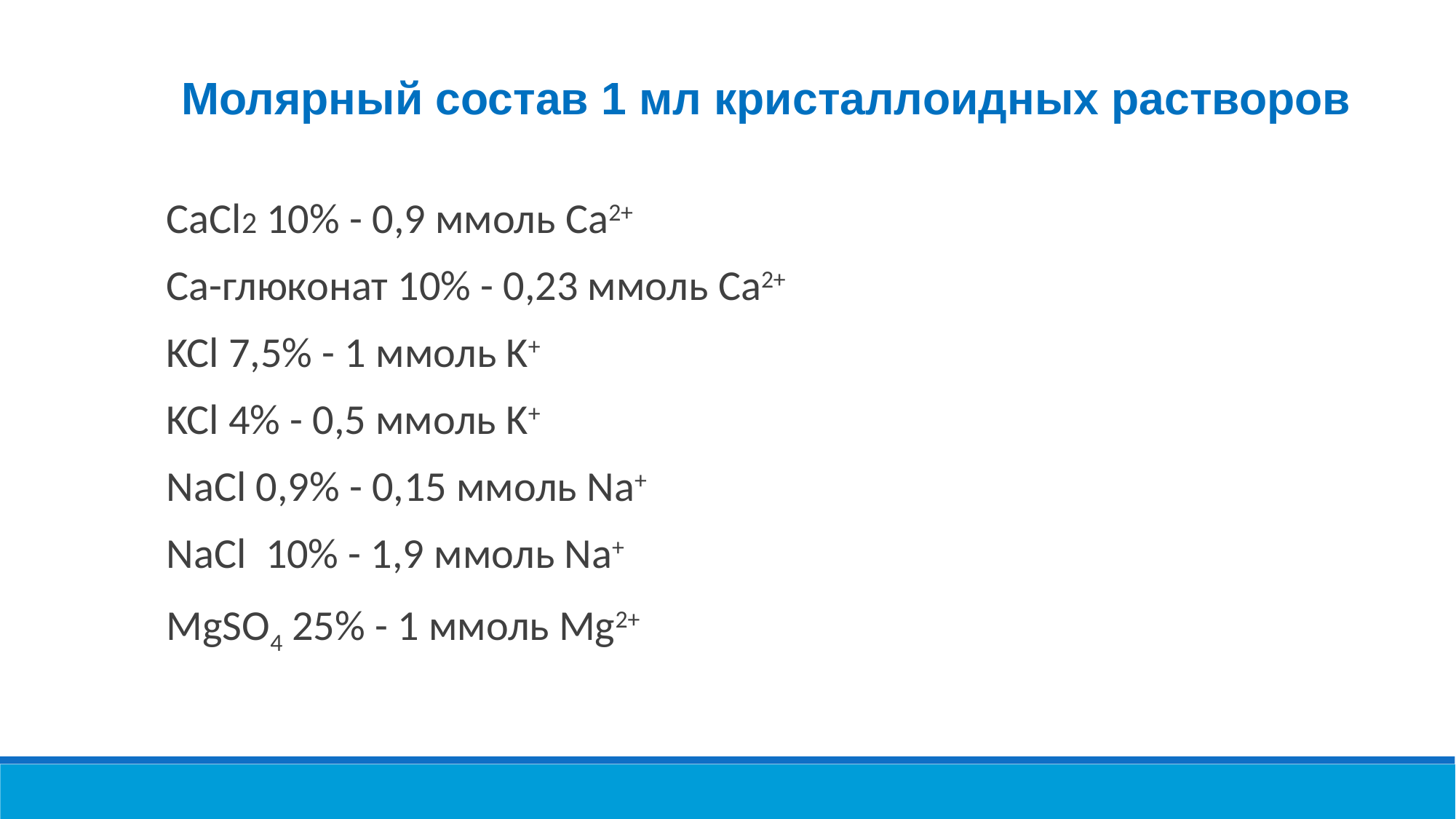

Молярный состав 1 мл кристаллоидных растворов
CaCl2 10% - 0,9 ммоль Ca2+
Ca-глюконат 10% - 0,23 ммоль Ca2+
KCl 7,5% - 1 ммоль K+
KCl 4% - 0,5 ммоль K+
NaCl 0,9% - 0,15 ммоль Na+
NaCl  10% - 1,9 ммоль Na+
MgSO4 25% - 1 ммоль Mg2+